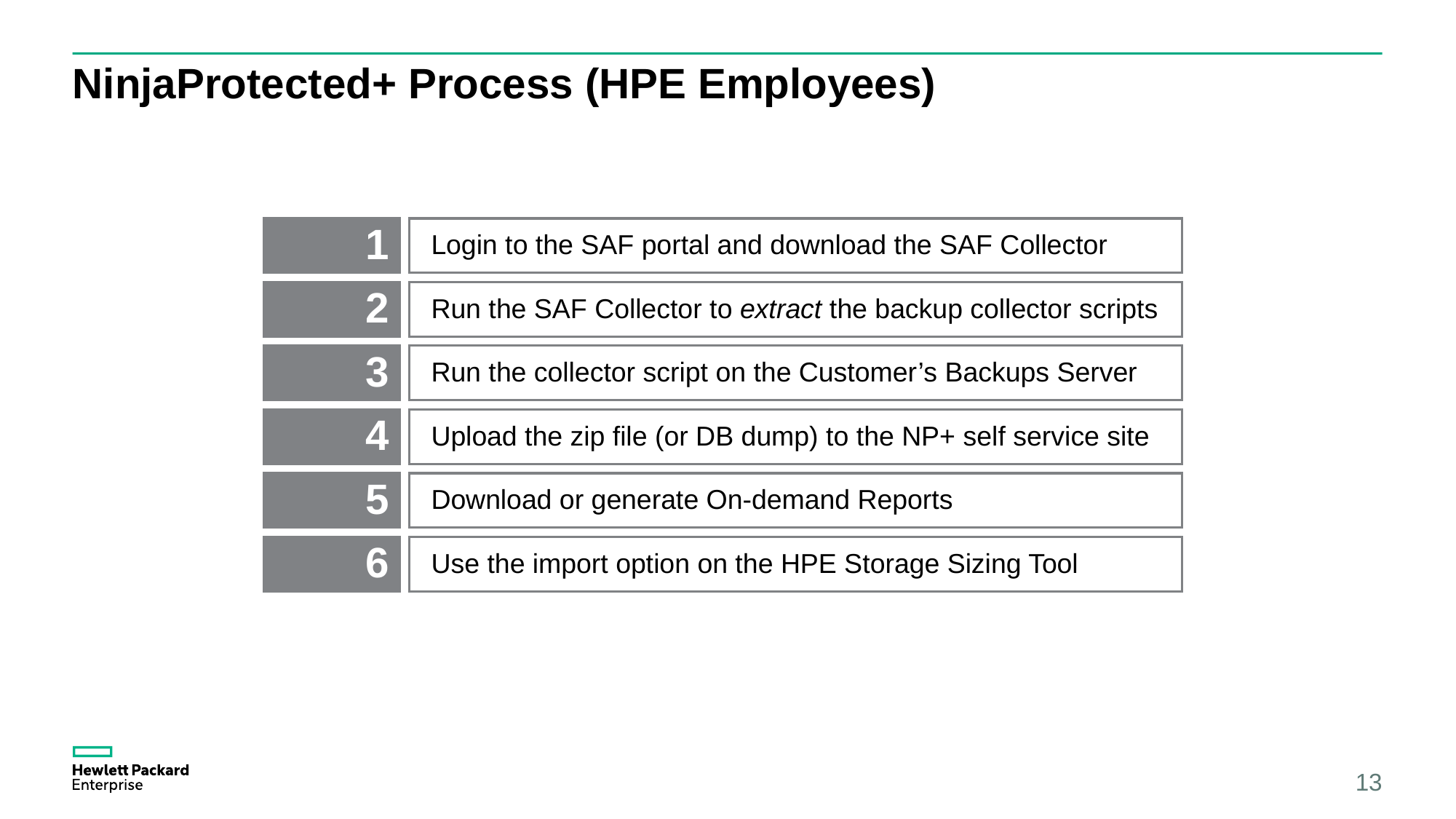

# NinjaProtected+ Process (HPE Employees)
1
Login to the SAF portal and download the SAF Collector
2
Run the SAF Collector to extract the backup collector scripts
3
Run the collector script on the Customer’s Backups Server
4
Upload the zip file (or DB dump) to the NP+ self service site
5
Download or generate On-demand Reports
6
Use the import option on the HPE Storage Sizing Tool
13